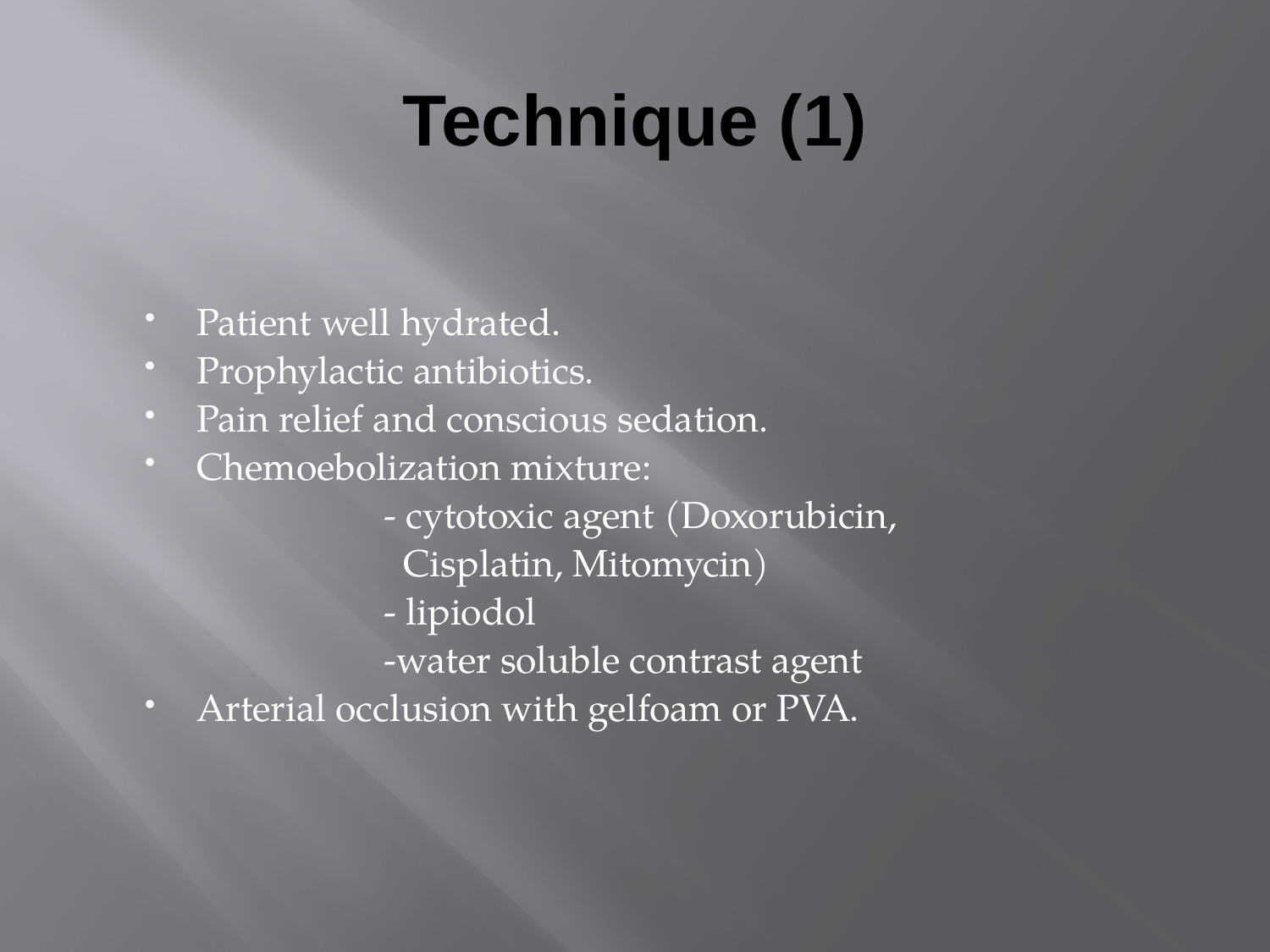

# Technique (1)
Patient well hydrated.
Prophylactic antibiotics.
Pain relief and conscious sedation.
Chemoebolization mixture:
                         - cytotoxic agent (Doxorubicin,
                           Cisplatin, Mitomycin)
                         - lipiodol
                         -water soluble contrast agent
Arterial occlusion with gelfoam or PVA.